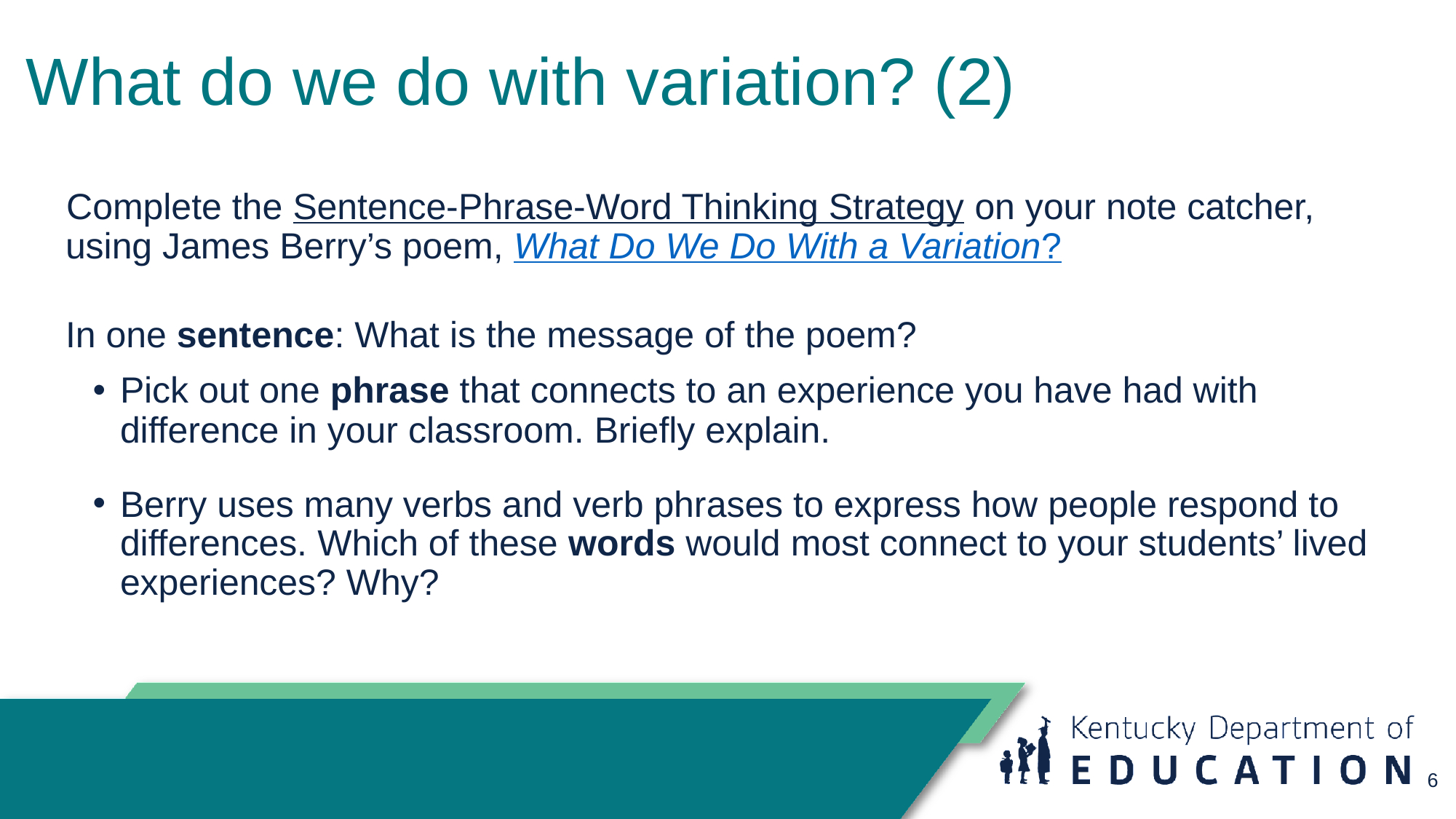

# What do we do with variation? (2)
Complete the Sentence-Phrase-Word Thinking Strategy on your note catcher, using James Berry’s poem, What Do We Do With a Variation?
In one sentence: What is the message of the poem?
Pick out one phrase that connects to an experience you have had with difference in your classroom. Briefly explain.
Berry uses many verbs and verb phrases to express how people respond to differences. Which of these words would most connect to your students’ lived experiences? Why?

6